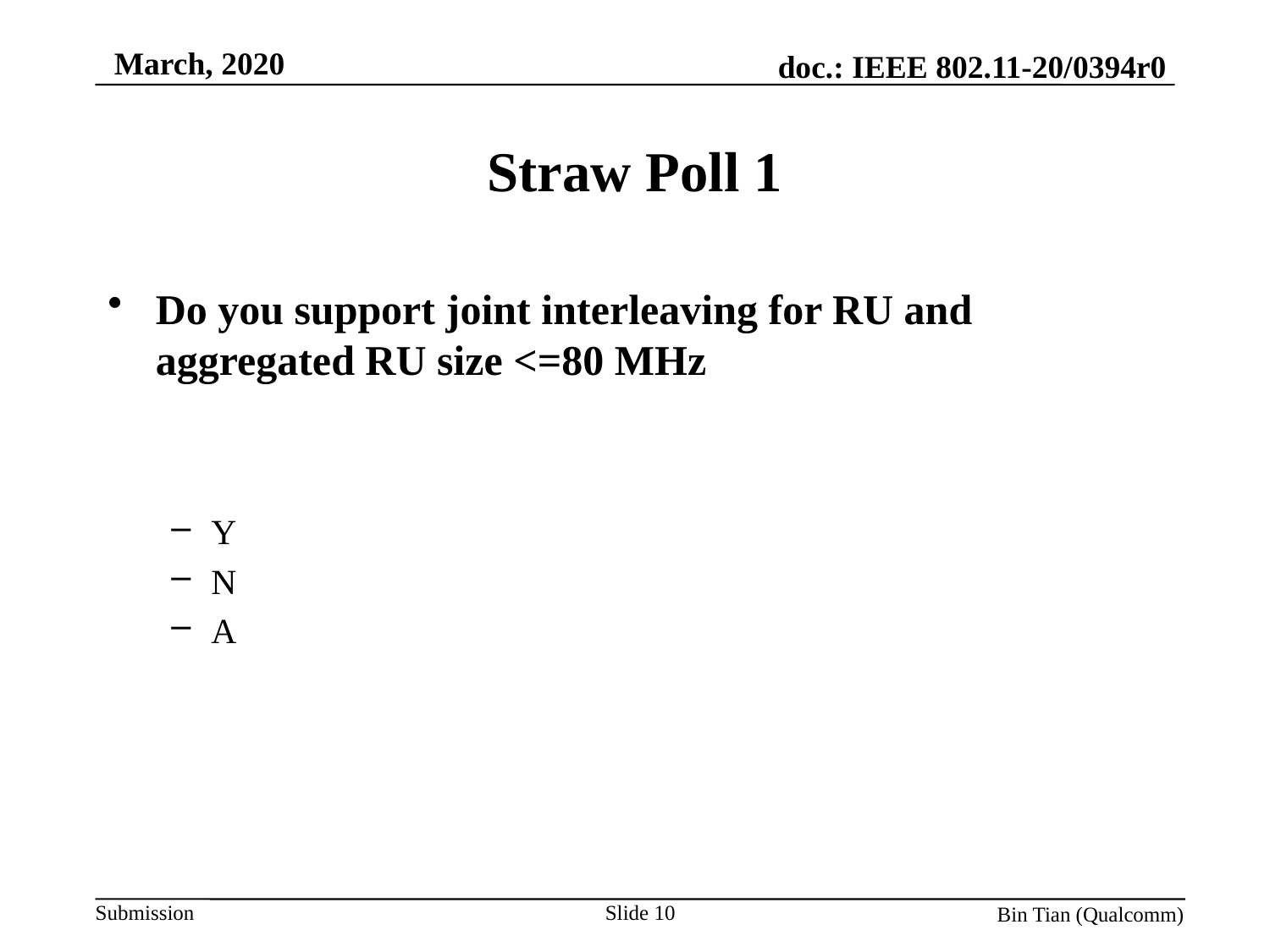

# Straw Poll 1
Do you support joint interleaving for RU and aggregated RU size <=80 MHz

Y
N
A
Slide 10